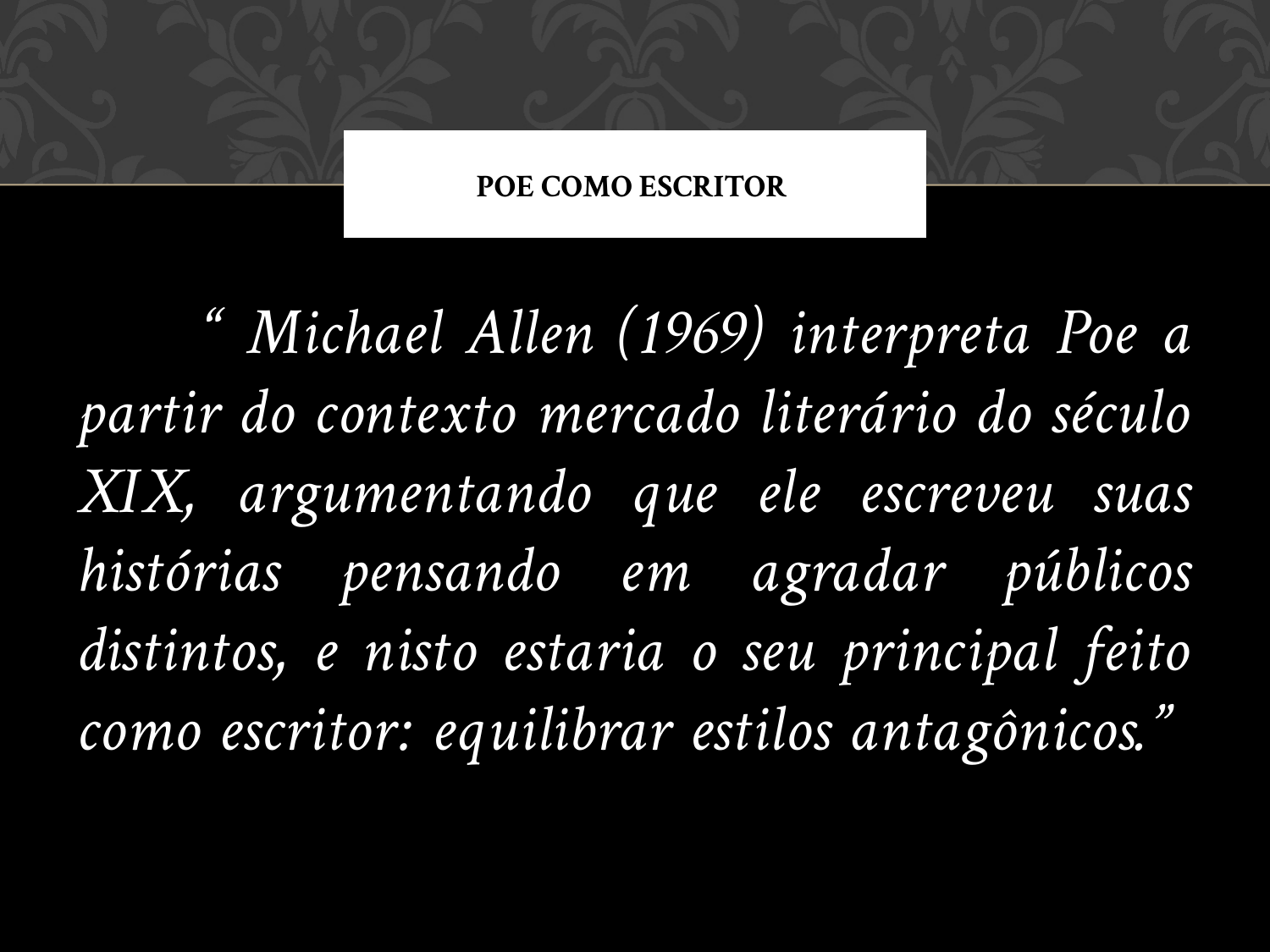

# Poe como escritor
     “ Michael Allen (1969) interpreta Poe a partir do contexto mercado literário do século XIX, argumentando que ele escreveu suas histórias pensando em agradar públicos distintos, e nisto estaria o seu principal feito como escritor: equilibrar estilos antagônicos.”